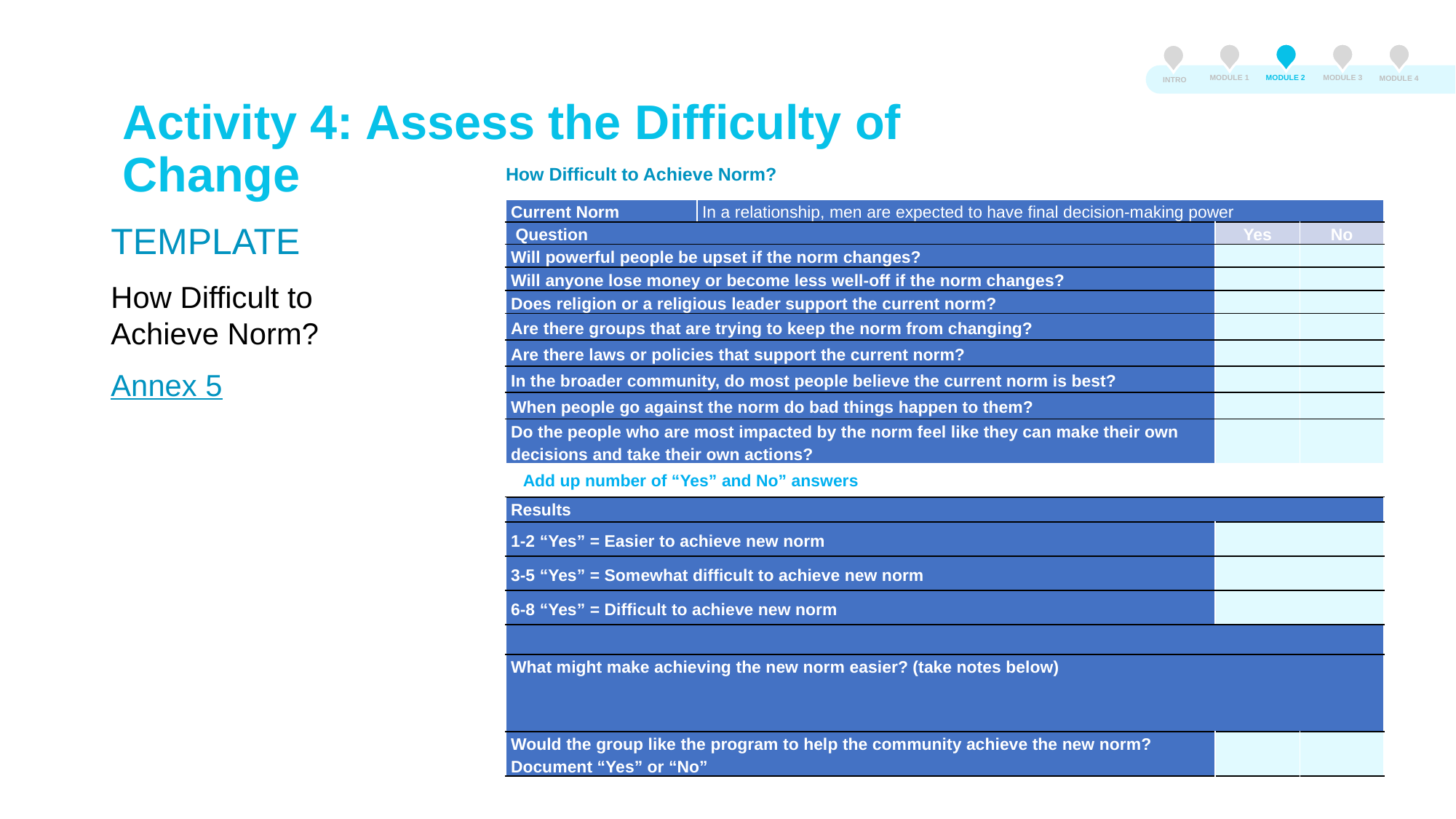

MODULE 3
MODULE 2
MODULE 1
MODULE 4
INTRO
# Activity 4: Assess the Difficulty of Change
How Difficult to Achieve Norm?
| Current Norm | In a relationship, men are expected to have final decision-making power |  |  |
| --- | --- | --- | --- |
| Question |  | Yes | No |
| Will powerful people be upset if the norm changes? |  |  |  |
| Will anyone lose money or become less well-off if the norm changes? |  |  |  |
| Does religion or a religious leader support the current norm? |  |  |  |
| Are there groups that are trying to keep the norm from changing? |  |  |  |
| Are there laws or policies that support the current norm? |  |  |  |
| In the broader community, do most people believe the current norm is best? |  |  |  |
| When people go against the norm do bad things happen to them? |  |  |  |
| Do the people who are most impacted by the norm feel like they can make their own decisions and take their own actions? |  |  |  |
TEMPLATE
How Difficult to Achieve Norm?
Annex 5
Add up number of “Yes” and No” answers
| Results |  |  |
| --- | --- | --- |
| 1-2 “Yes” = Easier to achieve new norm |  |  |
| 3-5 “Yes” = Somewhat difficult to achieve new norm |  |  |
| 6-8 “Yes” = Difficult to achieve new norm |  |  |
|  |  |  |
| What might make achieving the new norm easier? (take notes below) |  |  |
| Would the group like the program to help the community achieve the new norm? Document “Yes” or “No” |  |  |